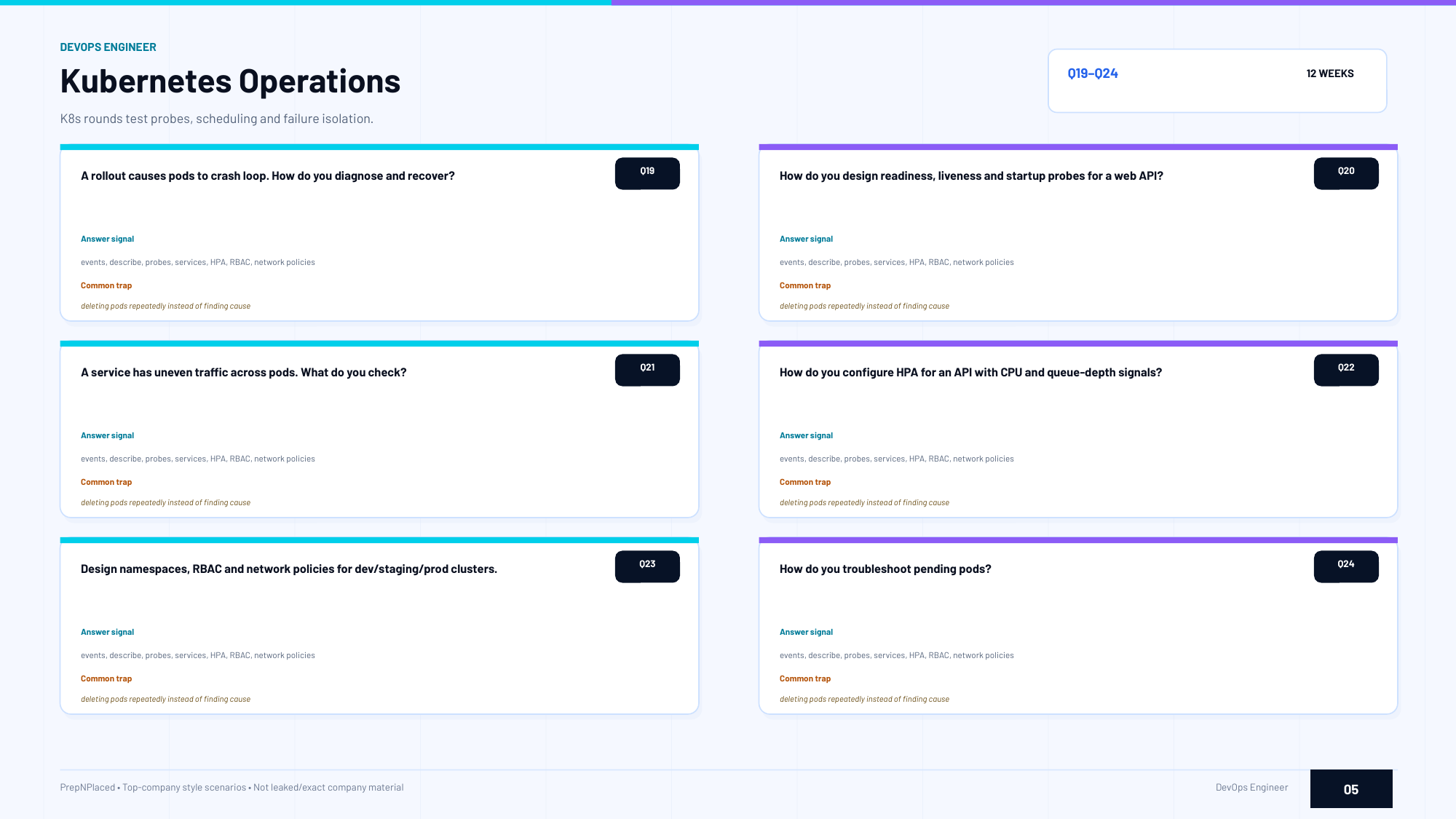

DEVOPS ENGINEER

Kubernetes Operations
Q19–Q24
12 WEEKS
K8s rounds test probes, scheduling and failure isolation.

Q19
Q20
A rollout causes pods to crash loop. How do you diagnose and recover?
How do you design readiness, liveness and startup probes for a web API?
Answer signal
Answer signal
events, describe, probes, services, HPA, RBAC, network policies
events, describe, probes, services, HPA, RBAC, network policies
Common trap
Common trap
deleting pods repeatedly instead of finding cause
deleting pods repeatedly instead of finding cause

Q21
Q22
A service has uneven traffic across pods. What do you check?
How do you configure HPA for an API with CPU and queue-depth signals?
Answer signal
Answer signal
events, describe, probes, services, HPA, RBAC, network policies
events, describe, probes, services, HPA, RBAC, network policies
Common trap
Common trap
deleting pods repeatedly instead of finding cause
deleting pods repeatedly instead of finding cause

Q23
Q24
Design namespaces, RBAC and network policies for dev/staging/prod clusters.
How do you troubleshoot pending pods?
Answer signal
Answer signal
events, describe, probes, services, HPA, RBAC, network policies
events, describe, probes, services, HPA, RBAC, network policies
Common trap
Common trap
deleting pods repeatedly instead of finding cause
deleting pods repeatedly instead of finding cause

05
PrepNPlaced • Top-company style scenarios • Not leaked/exact company material
DevOps Engineer